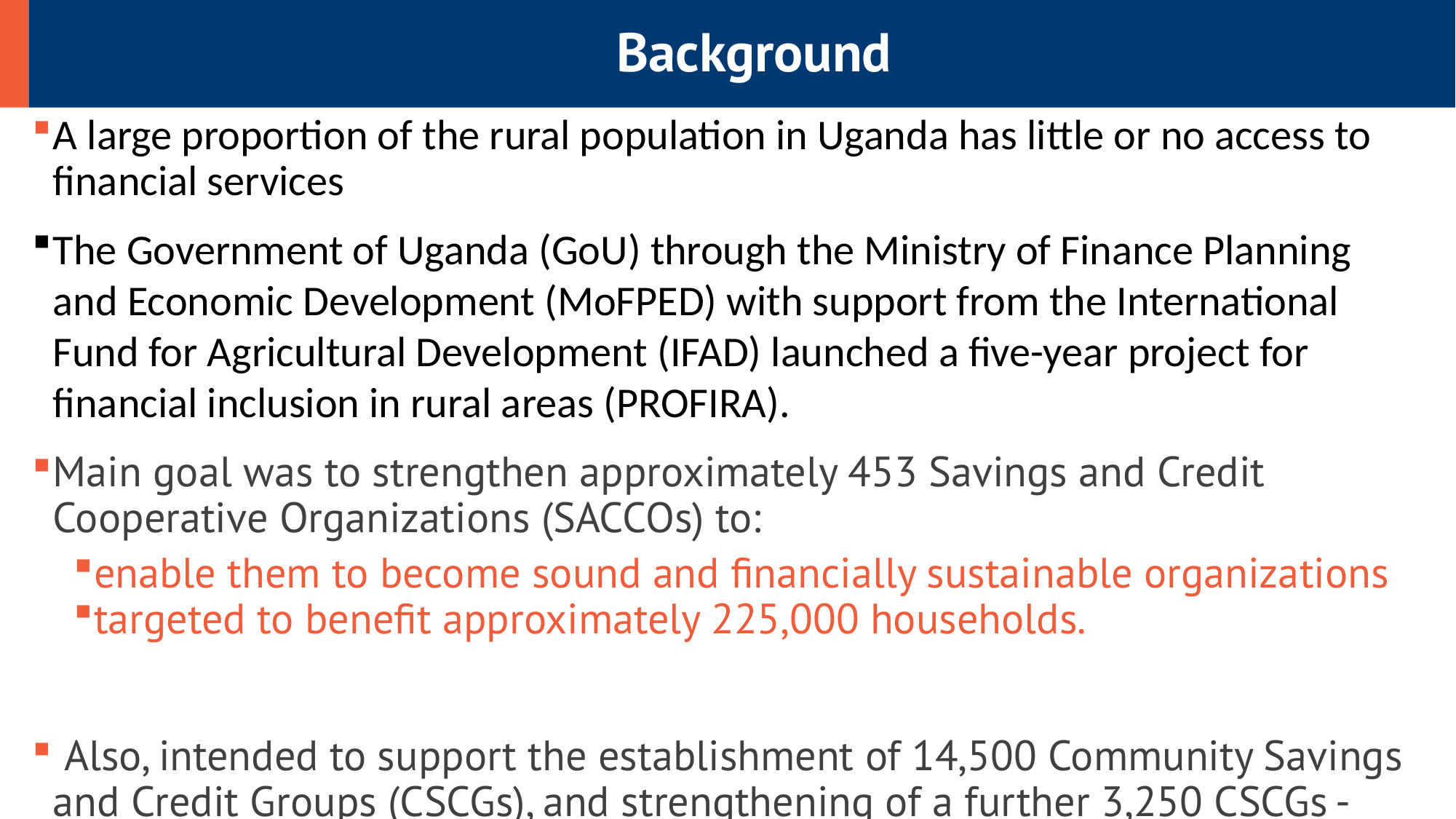

# Background
A large proportion of the rural population in Uganda has little or no access to financial services
The Government of Uganda (GoU) through the Ministry of Finance Planning and Economic Development (MoFPED) with support from the International Fund for Agricultural Development (IFAD) launched a five-year project for financial inclusion in rural areas (PROFIRA).
Main goal was to strengthen approximately 453 Savings and Credit Cooperative Organizations (SACCOs) to:
enable them to become sound and financially sustainable organizations
targeted to benefit approximately 225,000 households.

 Also, intended to support the establishment of 14,500 Community Savings and Credit Groups (CSCGs), and strengthening of a further 3,250 CSCGs - targeting to benefit 443,750 people focusing on the poorest areas of the country.